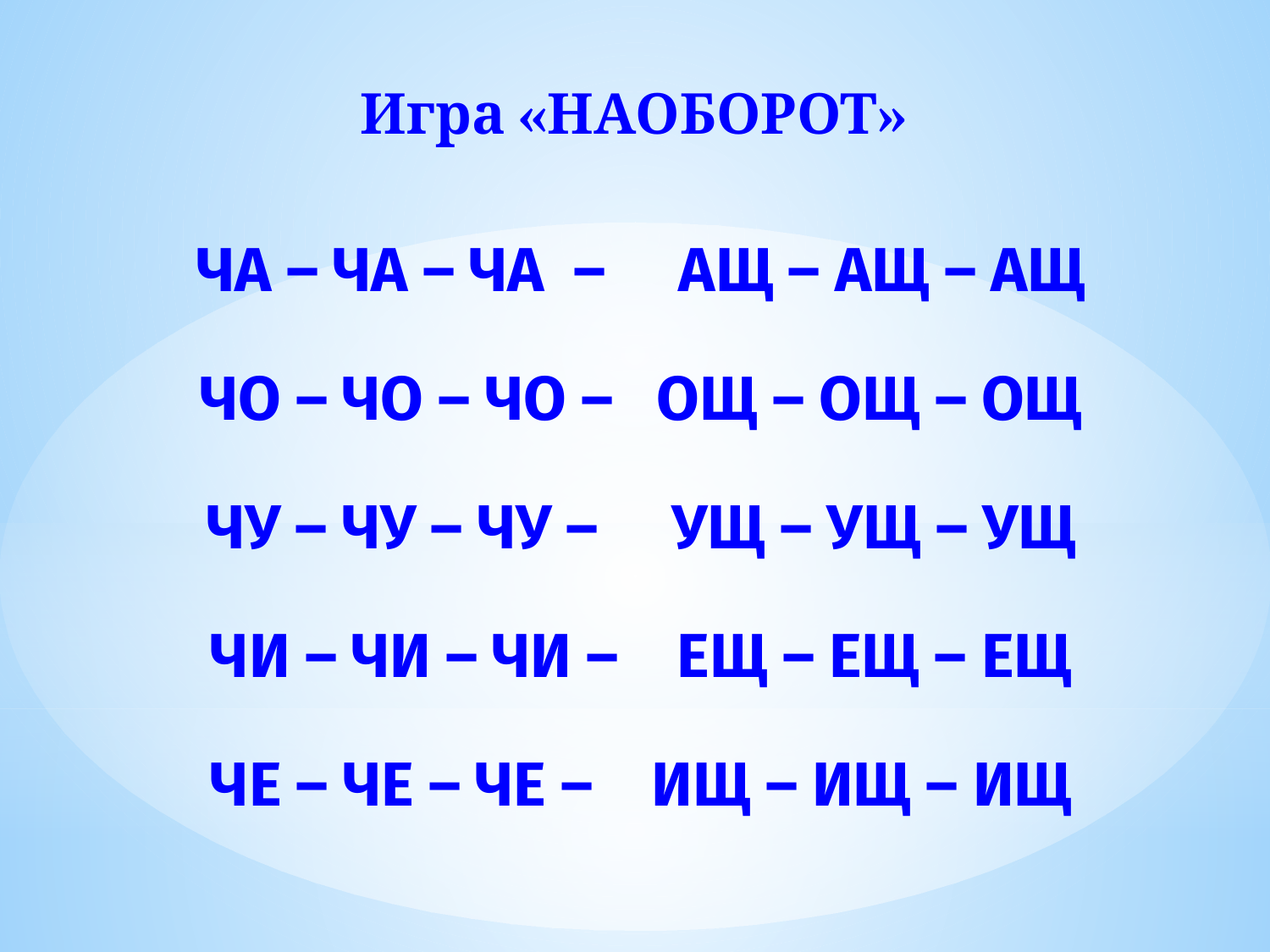

Игра «НАОБОРОТ»
ЧА – ЧА – ЧА  –     АЩ – АЩ – АЩ
ЧО – ЧО – ЧО –   ОЩ – ОЩ – ОЩ
ЧУ – ЧУ – ЧУ –     УЩ – УЩ – УЩ
ЧИ – ЧИ – ЧИ –    ЕЩ – ЕЩ – ЕЩ
ЧЕ – ЧЕ – ЧЕ –    ИЩ – ИЩ – ИЩ